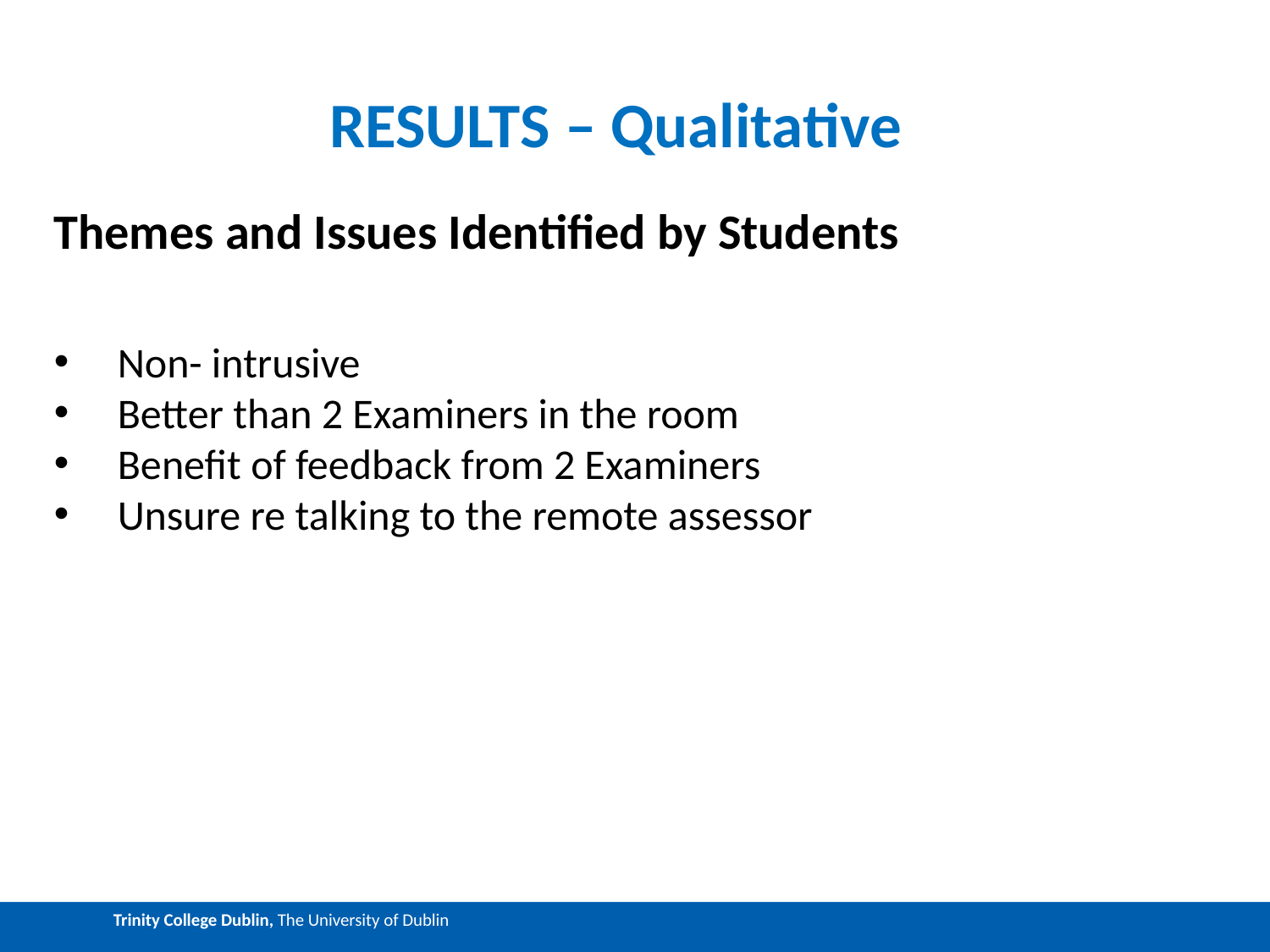

RESULTS – Qualitative
Themes and Issues Identified by Students

Non- intrusive
Better than 2 Examiners in the room
Benefit of feedback from 2 Examiners
Unsure re talking to the remote assessor